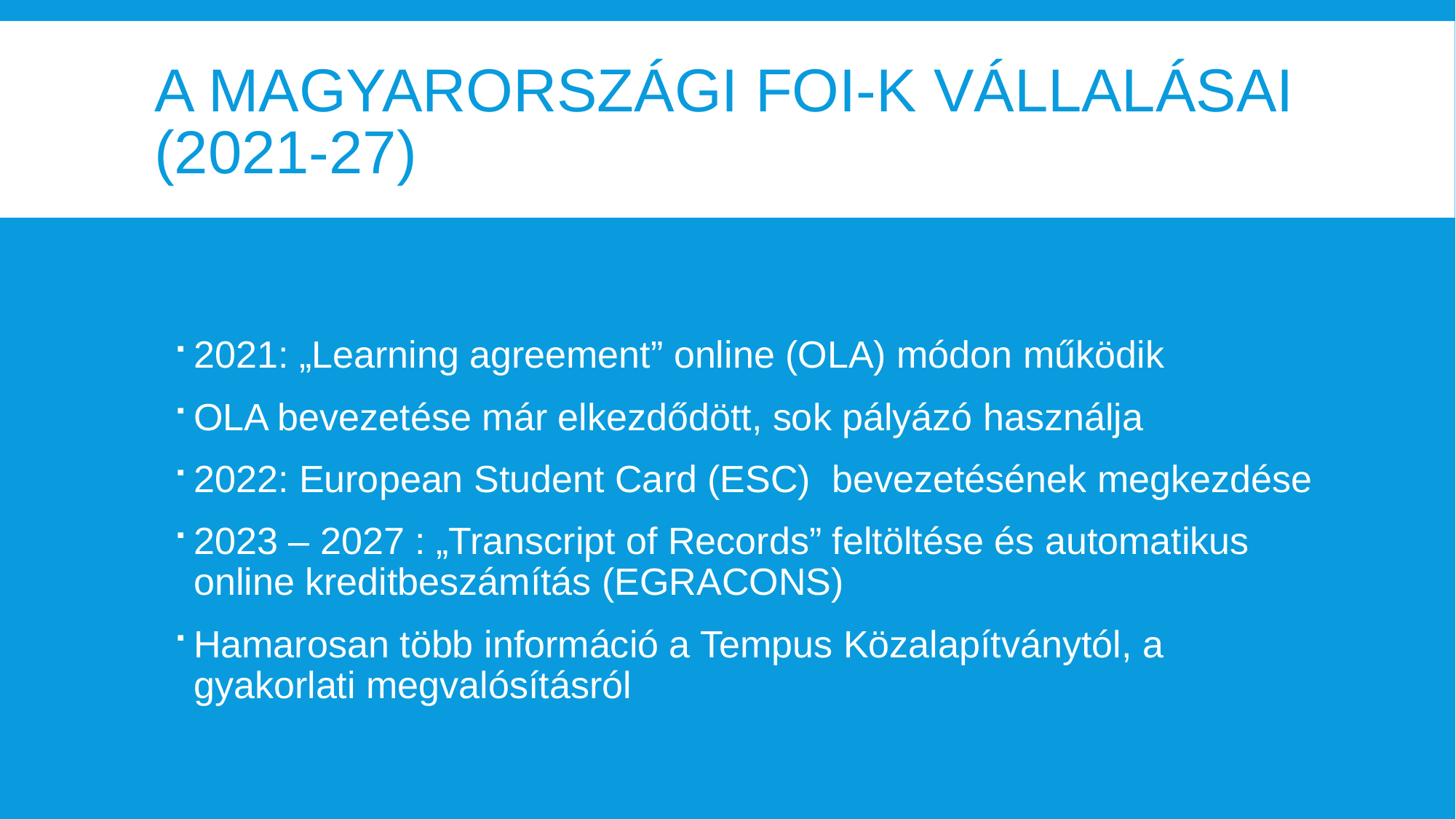

# A magyarországi foi-k vállalásai (2021-27)
2021: „Learning agreement” online (OLA) módon működik
OLA bevezetése már elkezdődött, sok pályázó használja
2022: European Student Card (ESC)  bevezetésének megkezdése
2023 – 2027 : „Transcript of Records” feltöltése és automatikus online kreditbeszámítás (EGRACONS)
Hamarosan több információ a Tempus Közalapítványtól, a gyakorlati megvalósításról